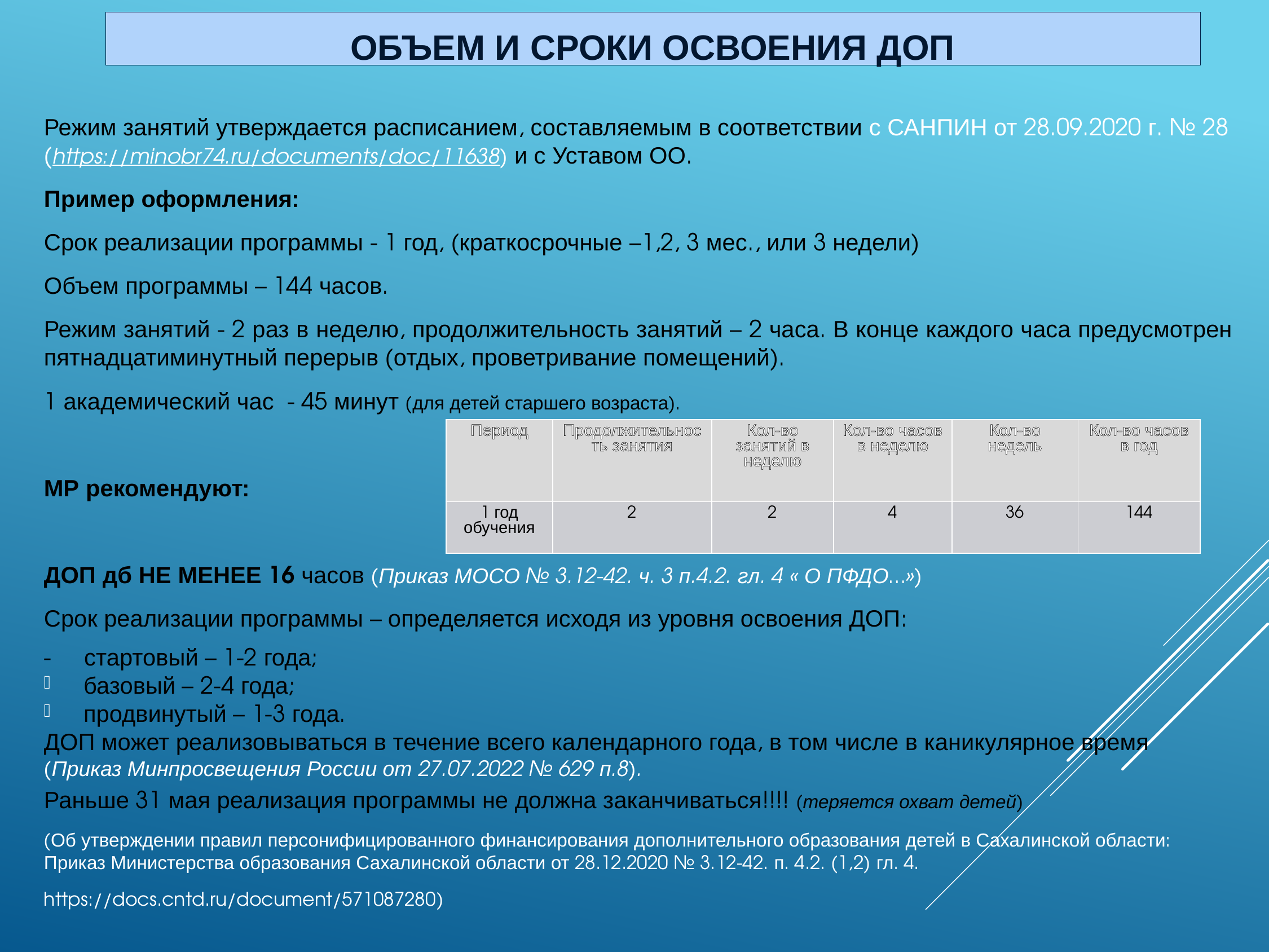

# Объем и сроки освоения ДОП

Режим занятий утверждается расписанием, составляемым в соответствии с САНПИН от 28.09.2020 г. № 28 (https://minobr74.ru/documents/doc/11638) и с Уставом ОО.
Пример оформления:
Срок реализации программы - 1 год, (краткосрочные –1,2, 3 мес., или 3 недели)
Объем программы – 144 часов.
Режим занятий - 2 раз в неделю, продолжительность занятий – 2 часа. В конце каждого часа предусмотрен пятнадцатиминутный перерыв (отдых, проветривание помещений).
1 академический час  - 45 минут (для детей старшего возраста).

МР рекомендуют:

ДОП дб НЕ МЕНЕЕ 16 часов (Приказ МОСО № 3.12-42. ч. 3 п.4.2. гл. 4 « О ПФДО…»)
Срок реализации программы – определяется исходя из уровня освоения ДОП:
-     стартовый – 1-2 года;
базовый – 2-4 года;
продвинутый – 1-3 года.
ДОП может реализовываться в течение всего календарного года, в том числе в каникулярное время (Приказ Минпросвещения России от 27.07.2022 № 629 п.8).
Раньше 31 мая реализация программы не должна заканчиваться!!!! (теряется охват детей)
(Об утверждении правил персонифицированного финансирования дополнительного образования детей в Сахалинской области: Приказ Министерства образования Сахалинской области от 28.12.2020 № 3.12-42. п. 4.2. (1,2) гл. 4.
https://docs.cntd.ru/document/571087280)

| Период | Продолжительность занятия | Кол-во занятий в неделю | Кол-во часов в неделю | Кол-во недель | Кол-во часов в год |
| --- | --- | --- | --- | --- | --- |
| 1 год обучения | 2 | 2 | 4 | 36 | 144 |